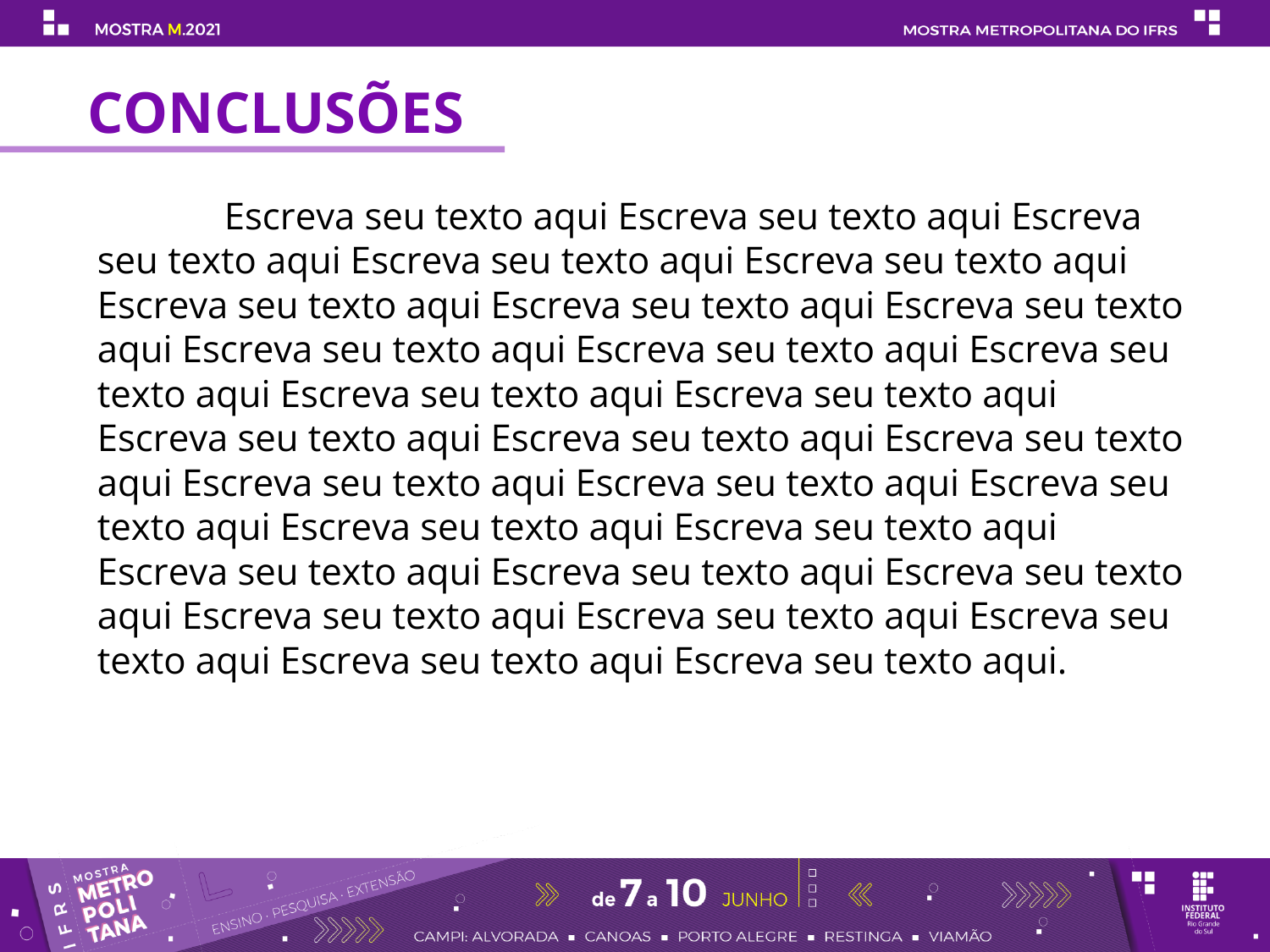

CONCLUSÕES

	Escreva seu texto aqui Escreva seu texto aqui Escreva seu texto aqui Escreva seu texto aqui Escreva seu texto aqui Escreva seu texto aqui Escreva seu texto aqui Escreva seu texto aqui Escreva seu texto aqui Escreva seu texto aqui Escreva seu texto aqui Escreva seu texto aqui Escreva seu texto aqui Escreva seu texto aqui Escreva seu texto aqui Escreva seu texto aqui Escreva seu texto aqui Escreva seu texto aqui Escreva seu texto aqui Escreva seu texto aqui Escreva seu texto aqui Escreva seu texto aqui Escreva seu texto aqui Escreva seu texto aqui Escreva seu texto aqui Escreva seu texto aqui Escreva seu texto aqui Escreva seu texto aqui Escreva seu texto aqui.